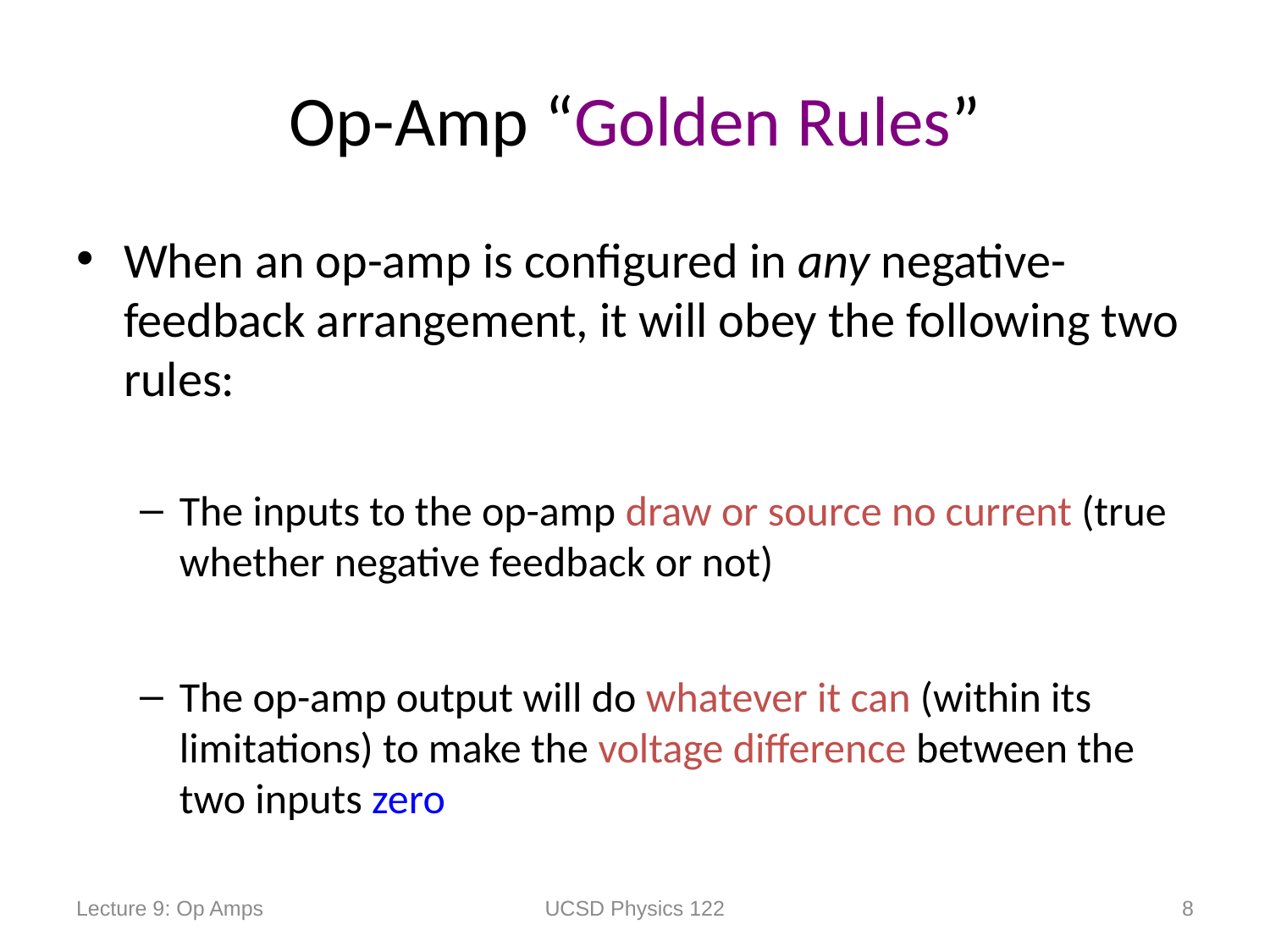

# Op-Amp “Golden Rules”
When an op-amp is configured in any negative-feedback arrangement, it will obey the following two rules:

The inputs to the op-amp draw or source no current (true whether negative feedback or not)

The op-amp output will do whatever it can (within its limitations) to make the voltage difference between the two inputs zero
Lecture 9: Op Amps
UCSD Physics 122
8